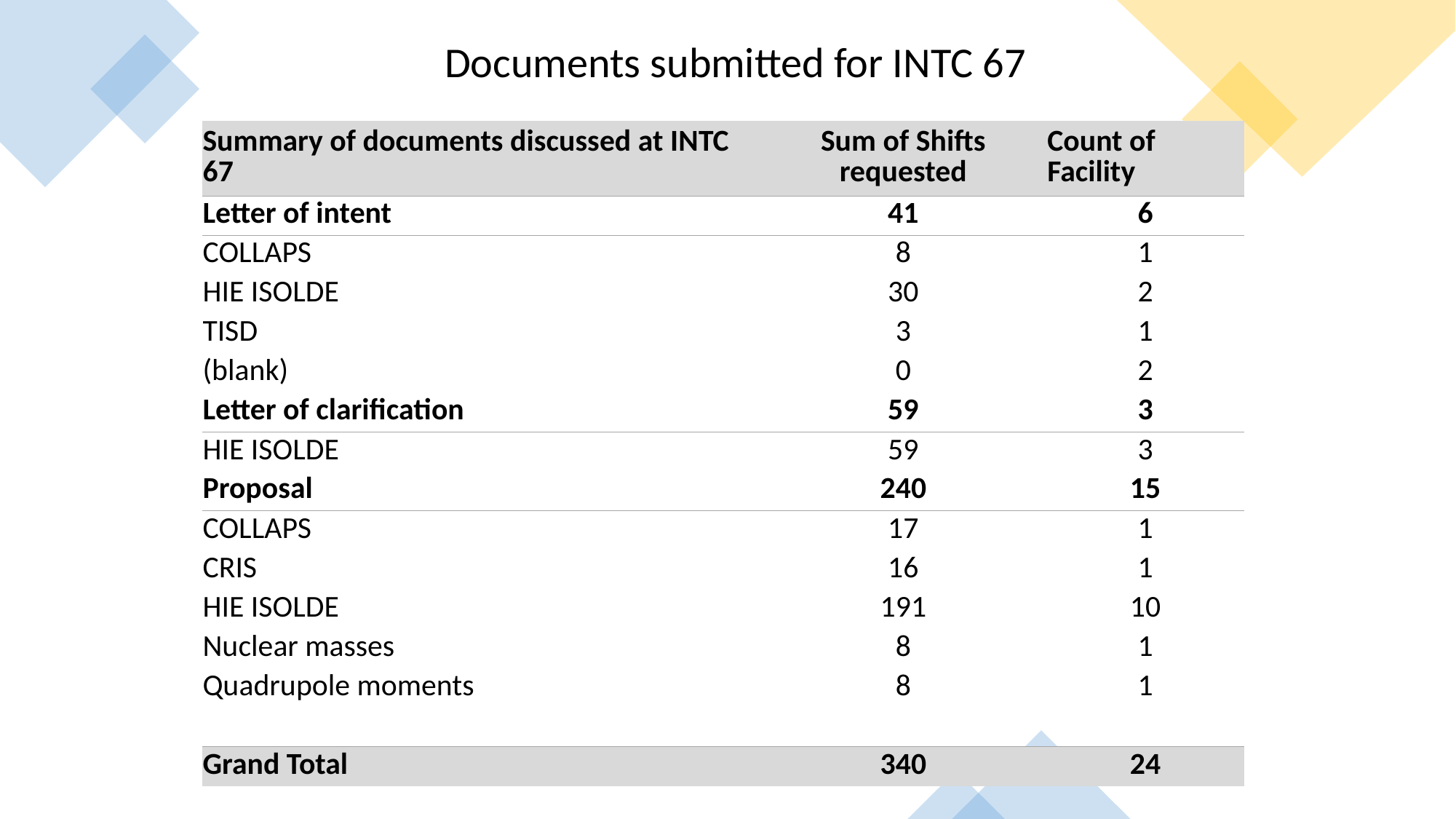

Documents submitted for INTC 67

| Summary of documents discussed at INTC 67 | Sum of Shifts requested | Count of Facility |
| --- | --- | --- |
| Letter of intent | 41 | 6 |
| COLLAPS | 8 | 1 |
| HIE ISOLDE | 30 | 2 |
| TISD | 3 | 1 |
| (blank) | 0 | 2 |
| Letter of clarification | 59 | 3 |
| HIE ISOLDE | 59 | 3 |
| Proposal | 240 | 15 |
| COLLAPS | 17 | 1 |
| CRIS | 16 | 1 |
| HIE ISOLDE | 191 | 10 |
| Nuclear masses | 8 | 1 |
| Quadrupole moments | 8 | 1 |
|  |  |  |
| Grand Total | 340 | 24 |